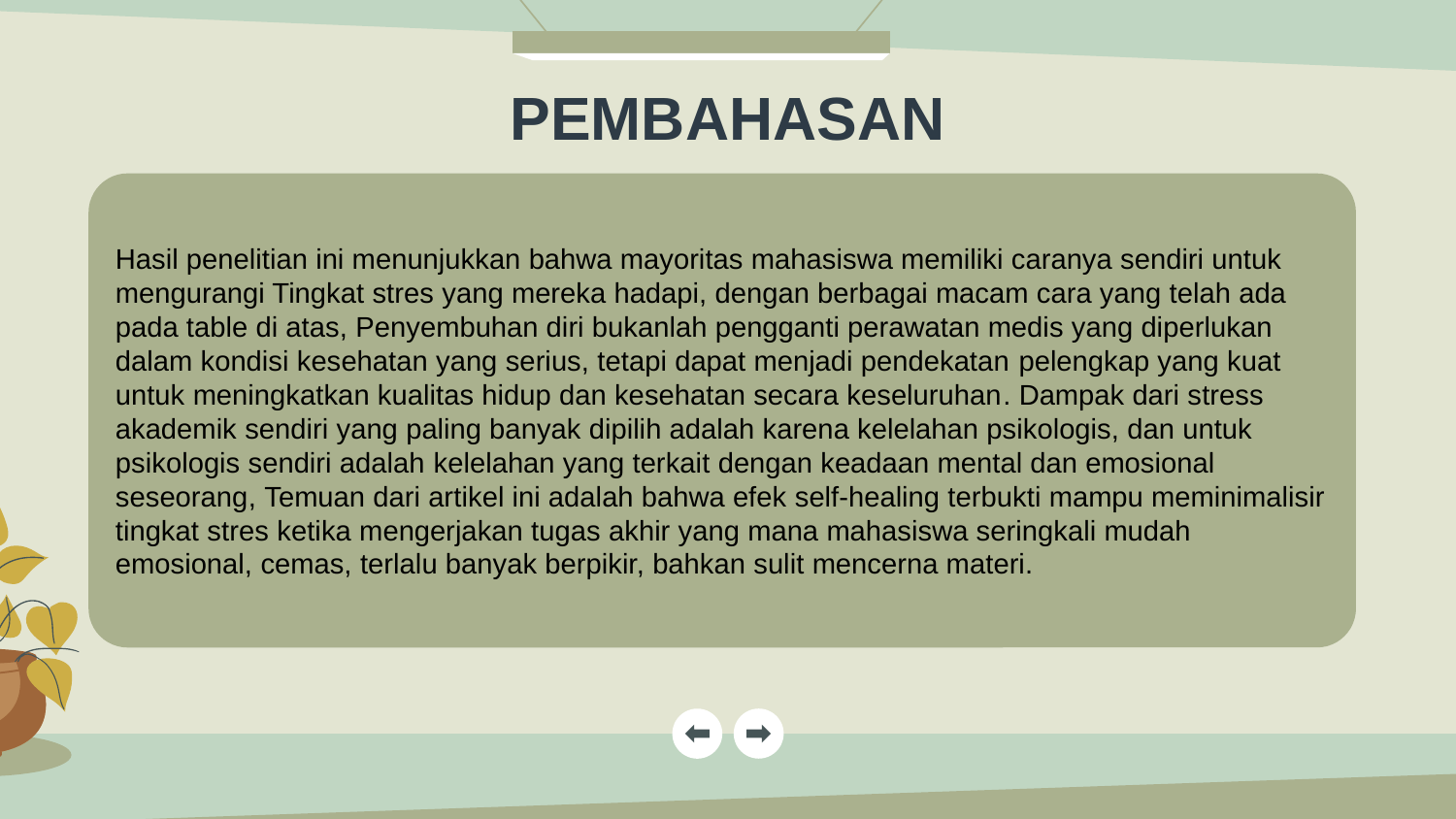

# PEMBAHASAN
Hasil penelitian ini menunjukkan bahwa mayoritas mahasiswa memiliki caranya sendiri untuk mengurangi Tingkat stres yang mereka hadapi, dengan berbagai macam cara yang telah ada pada table di atas, Penyembuhan diri bukanlah pengganti perawatan medis yang diperlukan dalam kondisi kesehatan yang serius, tetapi dapat menjadi pendekatan pelengkap yang kuat untuk meningkatkan kualitas hidup dan kesehatan secara keseluruhan. Dampak dari stress akademik sendiri yang paling banyak dipilih adalah karena kelelahan psikologis, dan untuk psikologis sendiri adalah kelelahan yang terkait dengan keadaan mental dan emosional seseorang, Temuan dari artikel ini adalah bahwa efek self-healing terbukti mampu meminimalisir tingkat stres ketika mengerjakan tugas akhir yang mana mahasiswa seringkali mudah emosional, cemas, terlalu banyak berpikir, bahkan sulit mencerna materi.